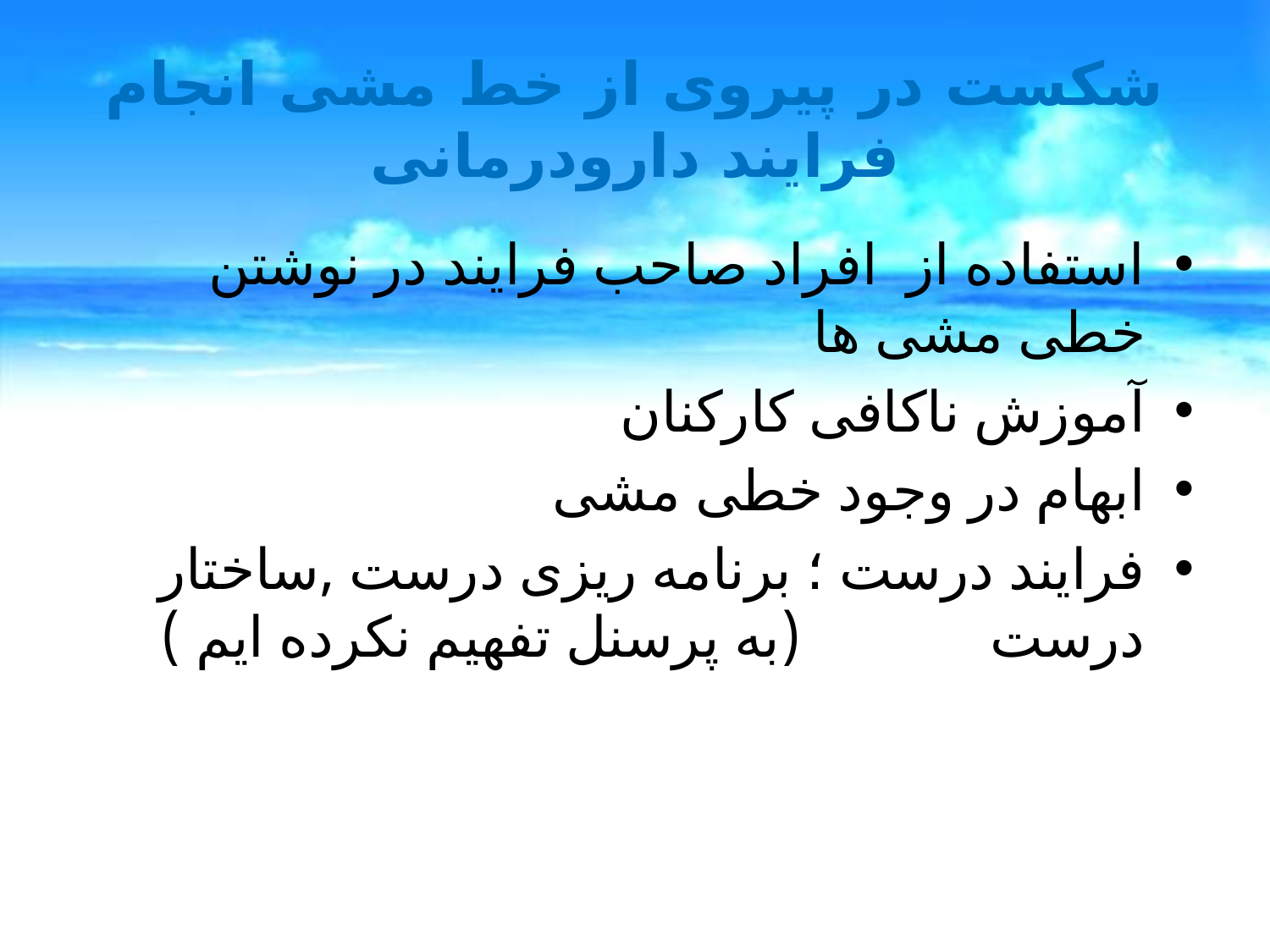

# شکست در پیروی از خط مشی انجام فرایند دارودرمانی
استفاده از  افراد صاحب فرایند در نوشتن خطی مشی ها
آموزش ناکافی کارکنان
ابهام در وجود خطی مشی
فرایند درست ؛ برنامه ریزی درست ,ساختار درست             (به پرسنل تفهیم نکرده ایم )